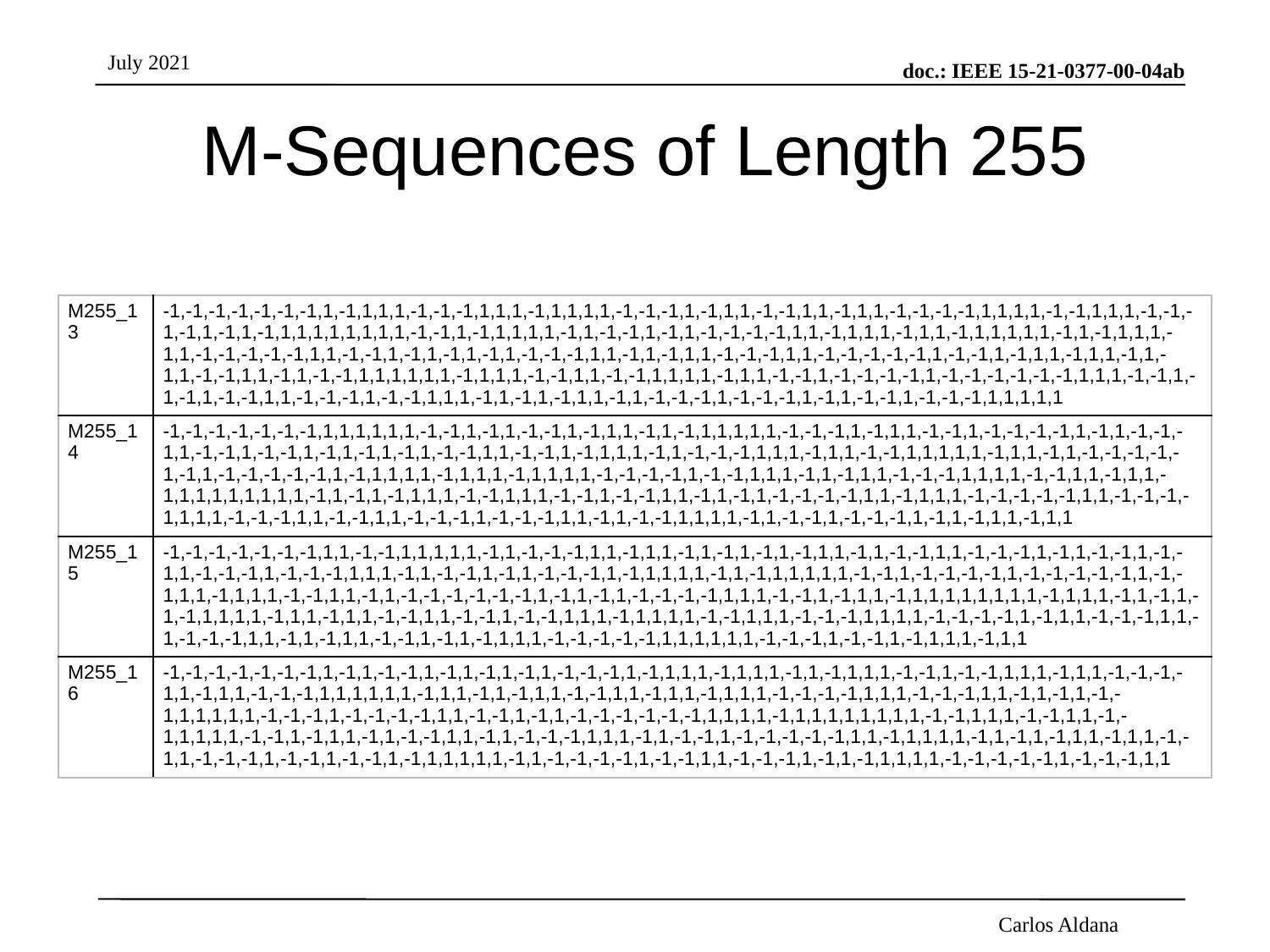

# M-Sequences of Length 255
| M255\_13 | -1,-1,-1,-1,-1,-1,-1,1,-1,1,1,1,-1,-1,-1,1,1,1,-1,1,1,1,1,-1,-1,-1,1,-1,1,1,-1,-1,1,1,-1,1,1,-1,-1,-1,-1,1,1,1,1,-1,-1,1,1,1,-1,-1,-1,-1,1,-1,1,-1,1,1,1,1,1,1,1,1,-1,-1,1,-1,1,1,1,1,-1,1,-1,-1,1,-1,1,-1,-1,-1,-1,1,1,-1,1,1,1,-1,1,1,-1,1,1,1,1,1,-1,1,-1,1,1,1,-1,1,-1,-1,-1,-1,-1,1,1,-1,-1,1,-1,1,-1,1,-1,1,-1,-1,-1,1,1,-1,1,-1,1,1,-1,-1,-1,1,1,-1,-1,-1,-1,-1,1,-1,-1,1,-1,1,1,-1,1,1,-1,1,-1,1,-1,-1,1,1,-1,1,-1,-1,1,1,1,1,1,1,-1,1,1,1,-1,-1,1,1,-1,-1,1,1,1,1,-1,1,1,-1,-1,1,-1,-1,-1,-1,1,-1,-1,-1,-1,-1,-1,1,1,1,-1,-1,1,-1,-1,1,-1,-1,1,1,-1,-1,-1,1,-1,-1,1,1,1,-1,1,-1,1,-1,1,1,-1,1,-1,-1,-1,1,-1,-1,-1,1,-1,1,-1,-1,1,-1,-1,-1,1,1,1,1,1 |
| --- | --- |
| M255\_14 | -1,-1,-1,-1,-1,-1,-1,1,1,1,1,1,1,-1,-1,1,-1,1,-1,-1,1,-1,1,1,-1,1,-1,1,1,1,1,1,-1,-1,-1,1,-1,1,1,-1,-1,1,-1,-1,-1,-1,1,-1,1,-1,-1,-1,1,-1,-1,1,-1,-1,1,-1,1,-1,1,-1,1,-1,-1,1,1,-1,-1,1,-1,1,1,1,-1,1,-1,-1,-1,1,1,1,-1,1,1,-1,-1,1,1,1,1,1,-1,1,1,-1,1,-1,-1,-1,-1,-1,-1,1,-1,-1,-1,-1,-1,1,-1,1,1,1,1,-1,1,1,1,-1,1,1,1,1,-1,-1,-1,-1,1,-1,-1,1,1,1,-1,1,-1,1,1,-1,-1,-1,1,1,1,1,-1,-1,1,1,-1,1,1,-1,1,1,1,1,1,1,1,1,-1,1,-1,1,-1,1,1,1,-1,-1,1,1,1,-1,-1,1,-1,-1,1,1,-1,1,-1,1,-1,-1,-1,-1,1,1,-1,1,1,1,-1,-1,-1,-1,-1,1,1,-1,-1,-1,-1,1,1,1,-1,-1,-1,1,1,-1,-1,1,1,-1,-1,-1,1,-1,-1,-1,1,1,-1,1,-1,-1,1,1,1,1,-1,1,-1,-1,1,-1,-1,-1,1,-1,1,-1,1,1,-1,1,1 |
| M255\_15 | -1,-1,-1,-1,-1,-1,-1,1,1,-1,-1,1,1,1,1,1,-1,1,-1,-1,-1,1,1,-1,1,1,-1,1,-1,1,-1,1,-1,1,1,-1,1,-1,-1,1,1,-1,-1,-1,1,-1,1,-1,-1,1,-1,-1,1,-1,-1,-1,1,-1,-1,-1,1,1,1,-1,1,-1,-1,1,-1,1,-1,-1,-1,1,-1,1,1,1,1,-1,1,-1,1,1,1,1,1,-1,-1,1,-1,-1,-1,-1,1,-1,-1,-1,-1,-1,1,-1,-1,1,1,-1,1,1,1,-1,-1,1,1,-1,1,-1,-1,-1,-1,-1,-1,1,-1,1,-1,1,-1,-1,-1,-1,1,1,1,-1,-1,1,-1,1,1,-1,1,1,1,1,1,1,1,1,-1,1,1,1,-1,1,-1,1,-1,-1,1,1,1,1,-1,1,1,-1,1,1,-1,-1,1,1,-1,-1,1,-1,-1,1,1,1,-1,1,1,1,1,-1,-1,1,1,1,-1,-1,-1,1,1,1,1,-1,-1,-1,-1,1,-1,1,1,-1,-1,-1,1,1,-1,-1,-1,-1,1,1,-1,1,-1,1,1,-1,-1,1,-1,1,-1,1,1,1,-1,-1,-1,-1,-1,1,1,1,1,1,1,-1,-1,-1,1,-1,-1,1,-1,1,1,1,-1,1,1 |
| M255\_16 | -1,-1,-1,-1,-1,-1,-1,1,-1,1,-1,-1,1,-1,1,-1,1,-1,1,-1,-1,-1,1,-1,1,1,1,-1,1,1,1,-1,1,-1,1,1,1,-1,-1,1,-1,-1,1,1,1,-1,1,1,-1,-1,-1,-1,1,-1,1,1,-1,-1,-1,1,1,1,1,1,1,-1,1,1,-1,1,-1,1,1,-1,-1,1,1,-1,1,1,-1,1,1,1,-1,-1,-1,-1,1,1,1,-1,-1,-1,1,1,-1,1,-1,1,-1,-1,1,1,1,1,1,-1,-1,-1,1,-1,-1,-1,-1,1,1,-1,-1,1,-1,1,-1,-1,-1,-1,-1,-1,1,1,1,1,-1,1,1,1,1,1,1,1,1,-1,-1,1,1,1,-1,-1,1,1,-1,-1,1,1,1,1,-1,-1,1,-1,1,1,-1,1,-1,-1,1,1,-1,1,-1,-1,-1,1,1,1,-1,1,-1,-1,1,-1,-1,-1,-1,-1,1,1,-1,1,1,1,1,-1,1,-1,1,-1,1,1,-1,1,1,-1,-1,1,-1,-1,-1,1,-1,-1,1,-1,-1,1,-1,1,1,1,1,1,-1,1,-1,-1,-1,-1,1,-1,-1,1,1,-1,-1,-1,1,-1,1,-1,1,1,1,1,-1,-1,-1,-1,-1,1,-1,-1,-1,1,1 |